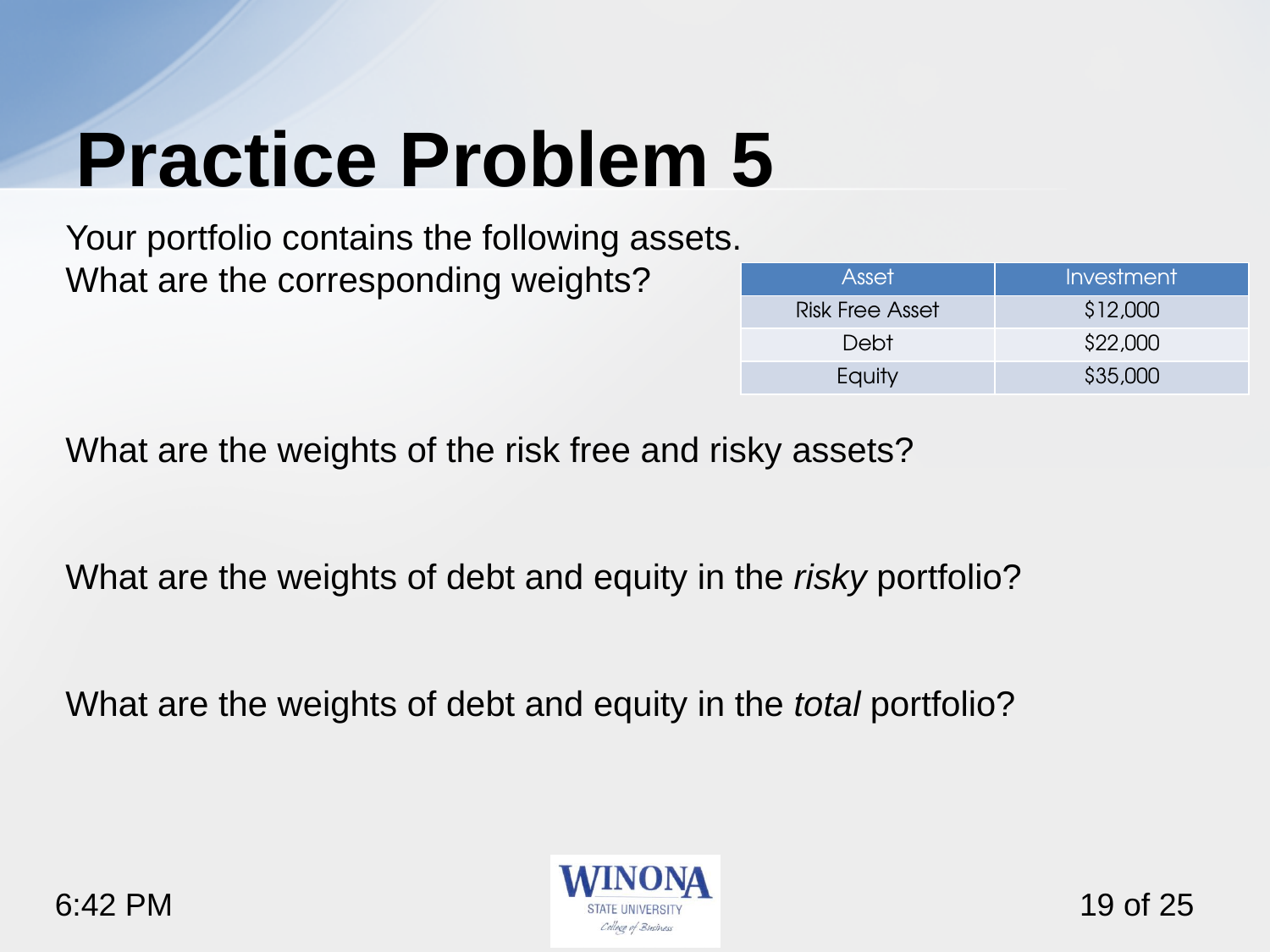

# Practice Problem 5
Your portfolio contains the following assets.
What are the corresponding weights?

What are the weights of the risk free and risky assets?

What are the weights of debt and equity in the risky portfolio?

What are the weights of debt and equity in the total portfolio?

| Asset | Investment |
| --- | --- |
| Risk Free Asset | $12,000 |
| Debt | $22,000 |
| Equity | $35,000 |